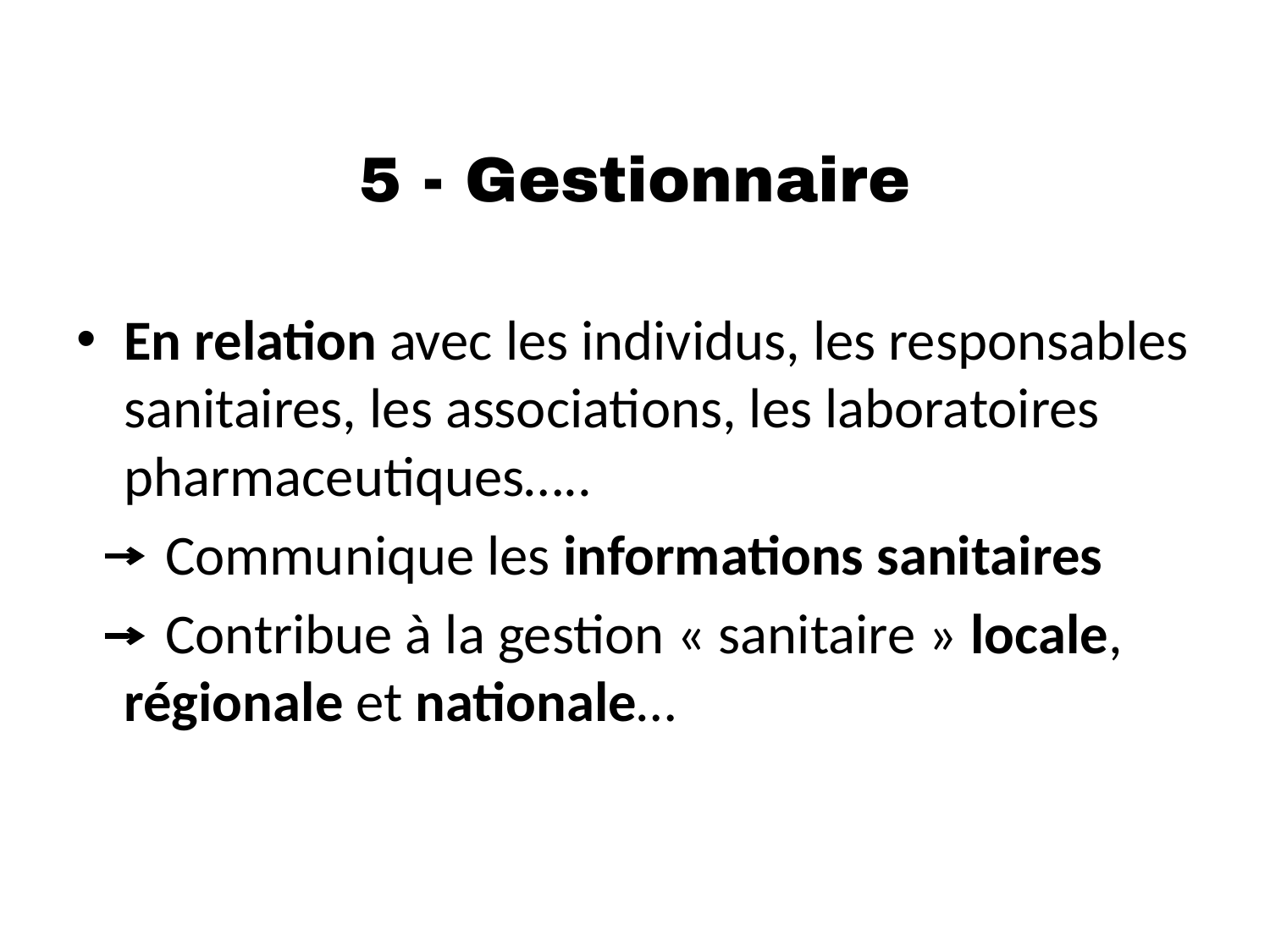

# 5 - Gestionnaire
En relation avec les individus, les responsables sanitaires, les associations, les laboratoires pharmaceutiques…..
       Communique les informations sanitaires
       Contribue à la gestion « sanitaire » locale, régionale et nationale…